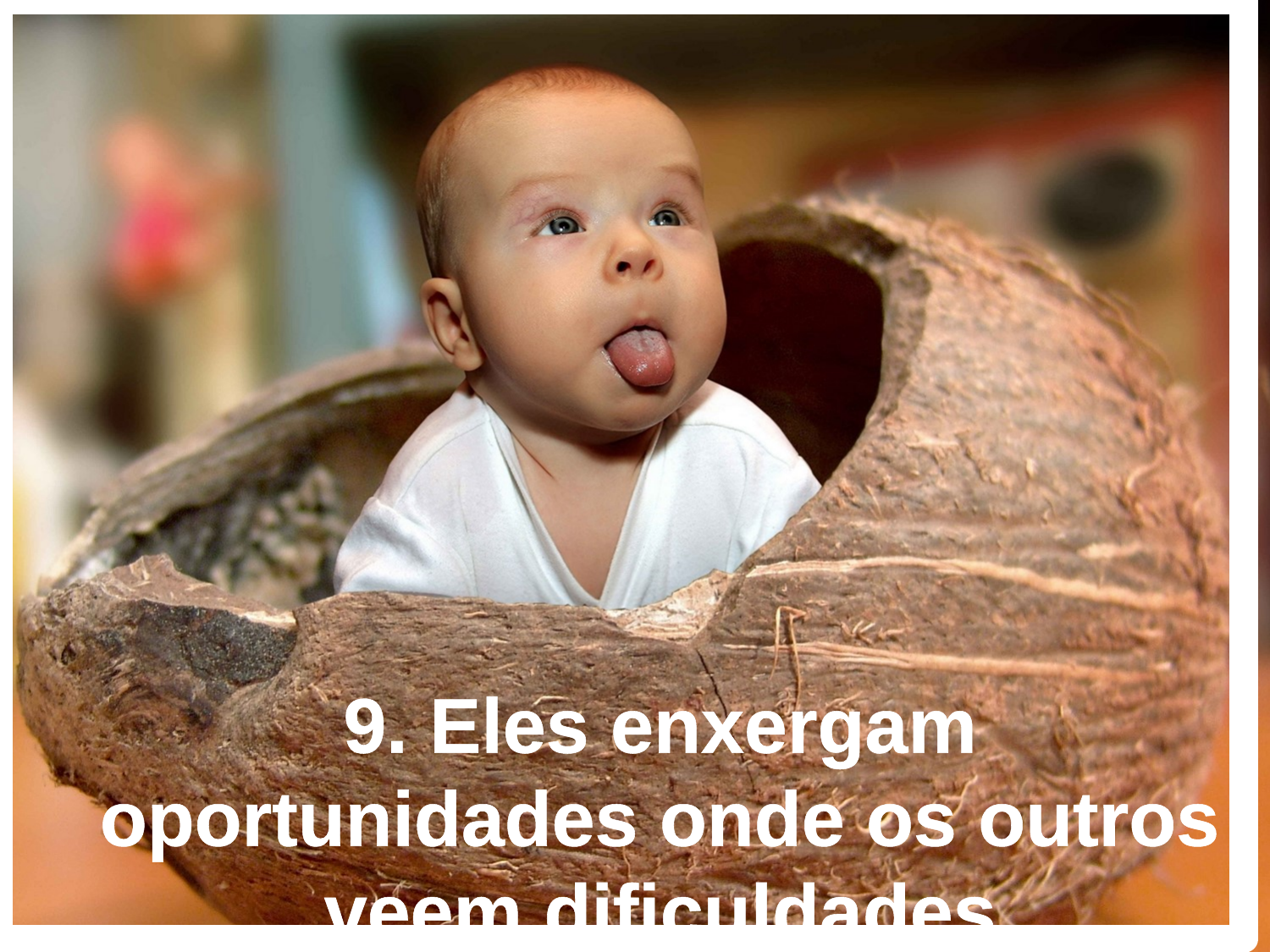

9. Eles enxergam oportunidades onde os outros veem dificuldades